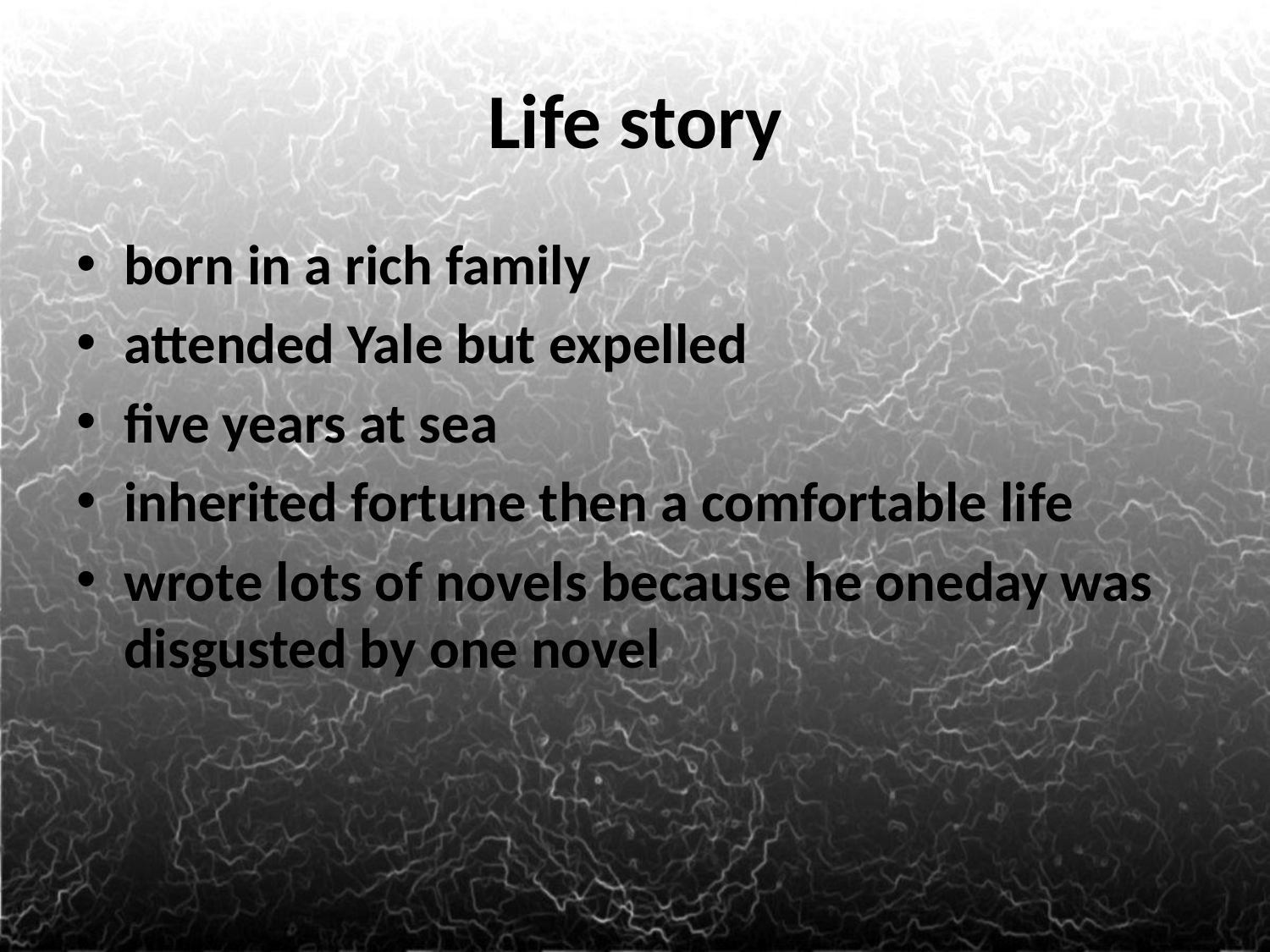

# Life story
born in a rich family
attended Yale but expelled
five years at sea
inherited fortune then a comfortable life
wrote lots of novels because he oneday was disgusted by one novel